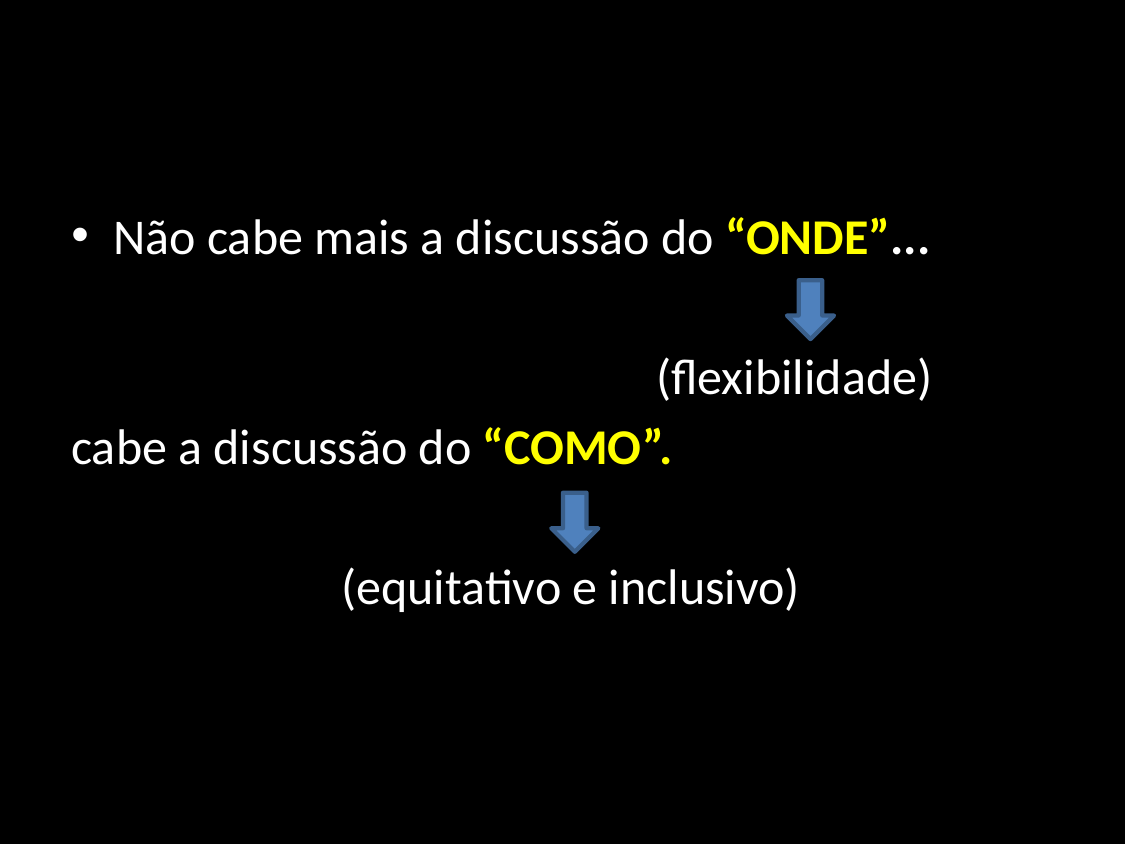

#
Não cabe mais a discussão do “ONDE”...

                                                    (flexibilidade)
cabe a discussão do “COMO”.

                        (equitativo e inclusivo)